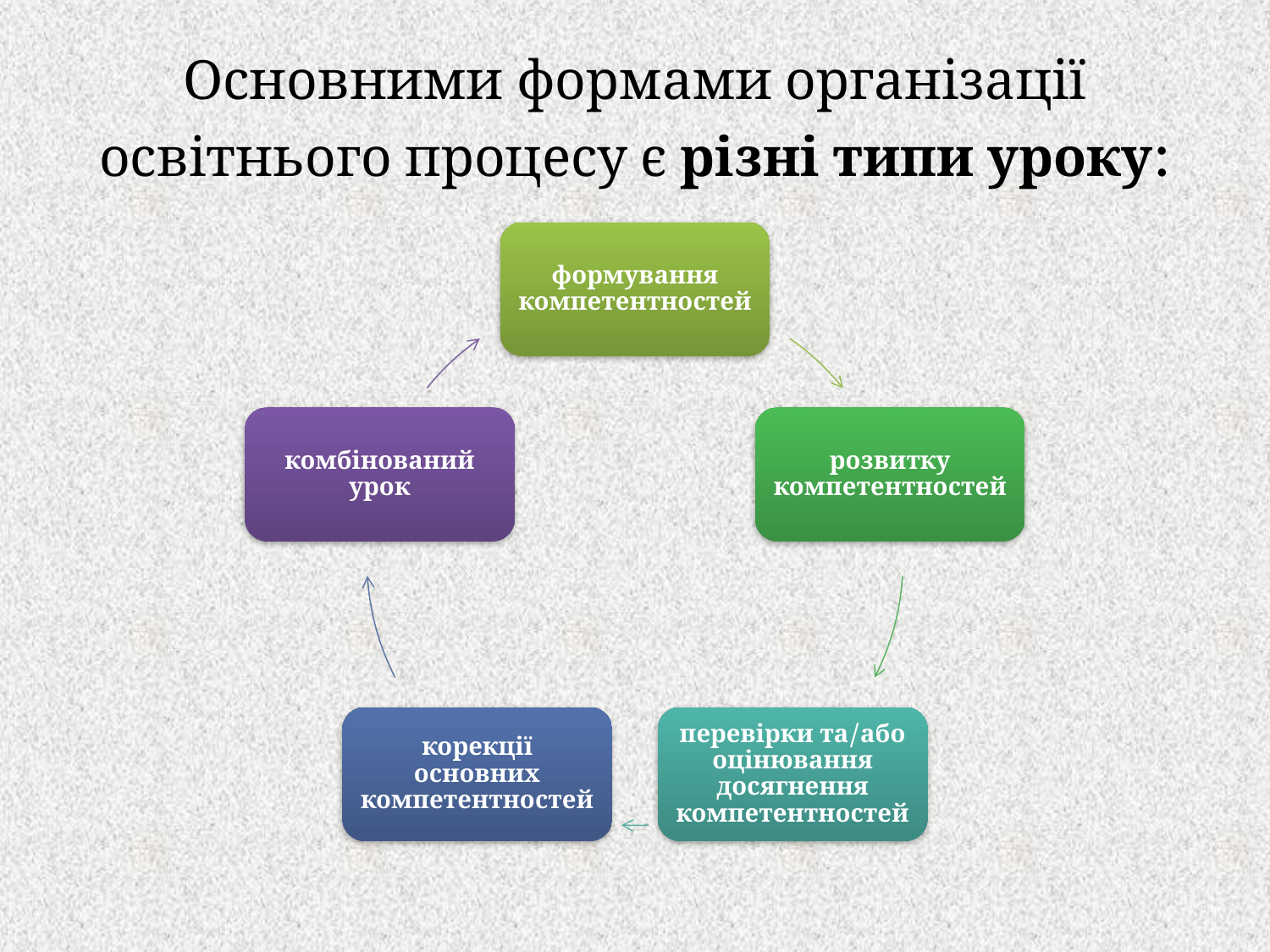

# Основними формами організації освітнього процесу є різні типи уроку:
формування компетентностей
розвитку компетентностей
перевірки та/або оцінювання досягнення компетентностей
корекції основних компетентностей
комбінований урок